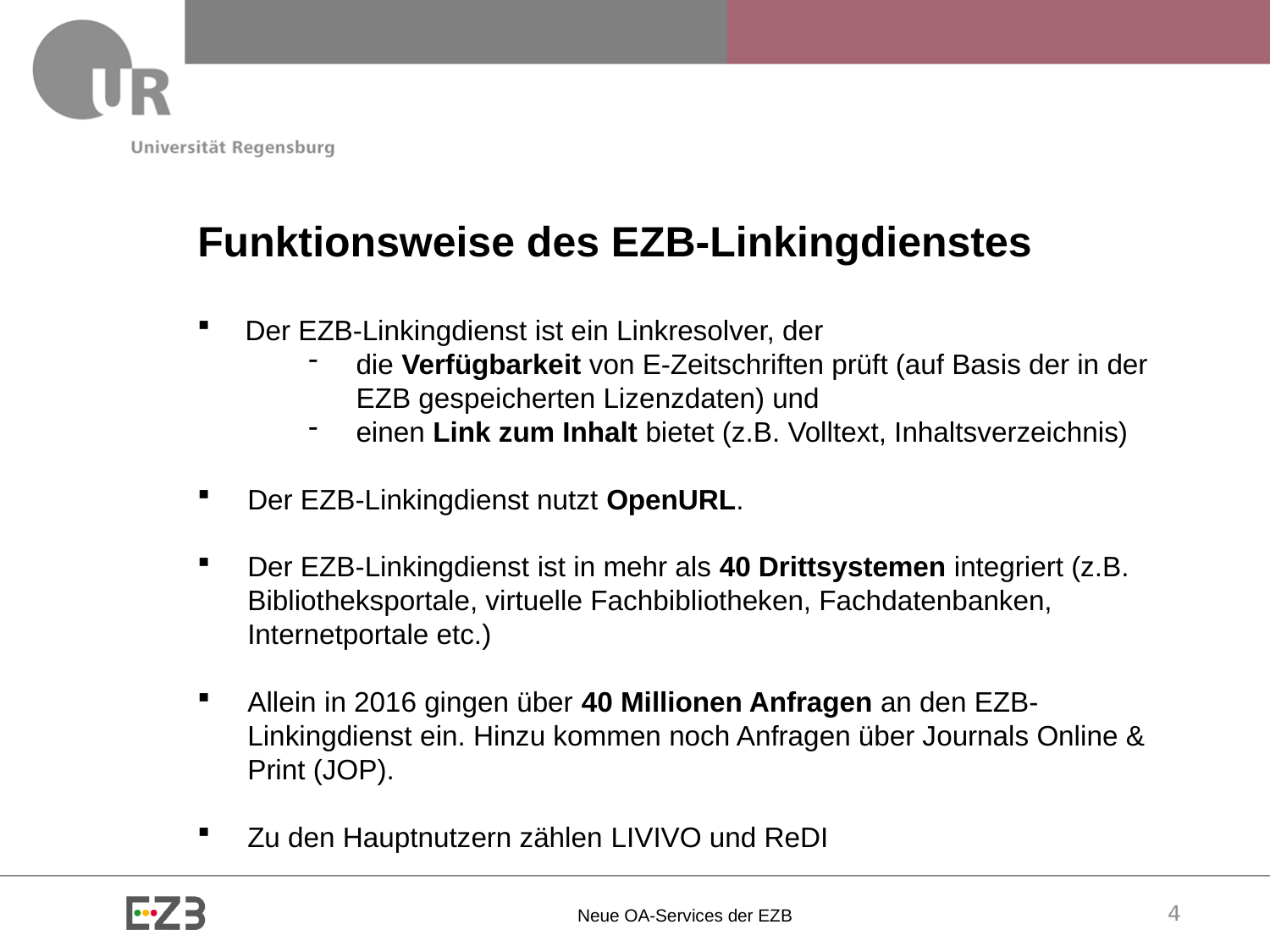

# Funktionsweise des EZB-Linkingdienstes
Der EZB-Linkingdienst ist ein Linkresolver, der
die Verfügbarkeit von E-Zeitschriften prüft (auf Basis der in der EZB gespeicherten Lizenzdaten) und
einen Link zum Inhalt bietet (z.B. Volltext, Inhaltsverzeichnis)

Der EZB-Linkingdienst nutzt OpenURL.

Der EZB-Linkingdienst ist in mehr als 40 Drittsystemen integriert (z.B. Bibliotheksportale, virtuelle Fachbibliotheken, Fachdatenbanken, Internetportale etc.)

Allein in 2016 gingen über 40 Millionen Anfragen an den EZB-Linkingdienst ein. Hinzu kommen noch Anfragen über Journals Online & Print (JOP).

Zu den Hauptnutzern zählen LIVIVO und ReDI